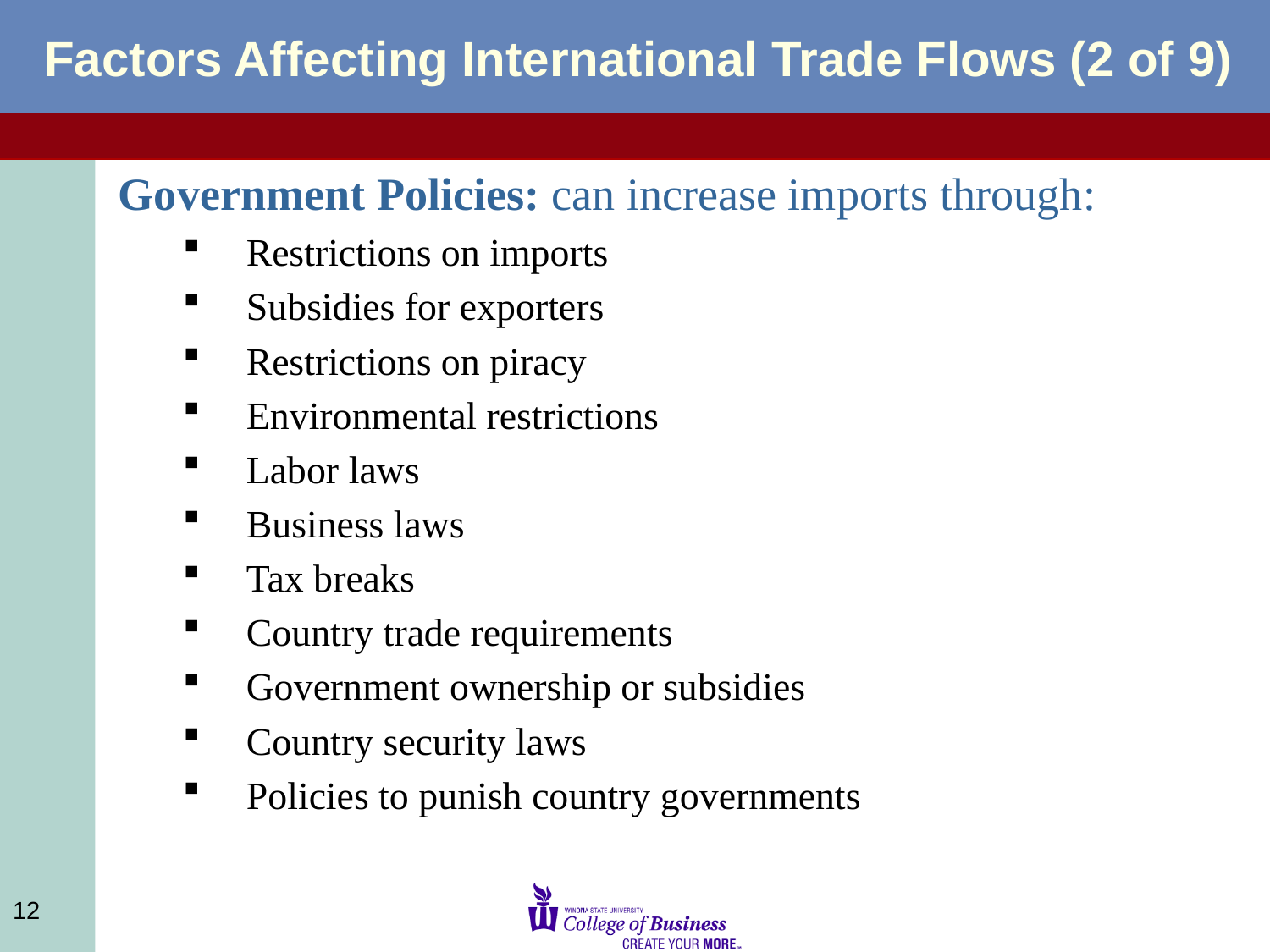

# Factors Affecting International Trade Flows (2 of 9)
Government Policies: can increase imports through:
Restrictions on imports
Subsidies for exporters
Restrictions on piracy
Environmental restrictions
Labor laws
Business laws
Tax breaks
Country trade requirements
Government ownership or subsidies
Country security laws
Policies to punish country governments
12